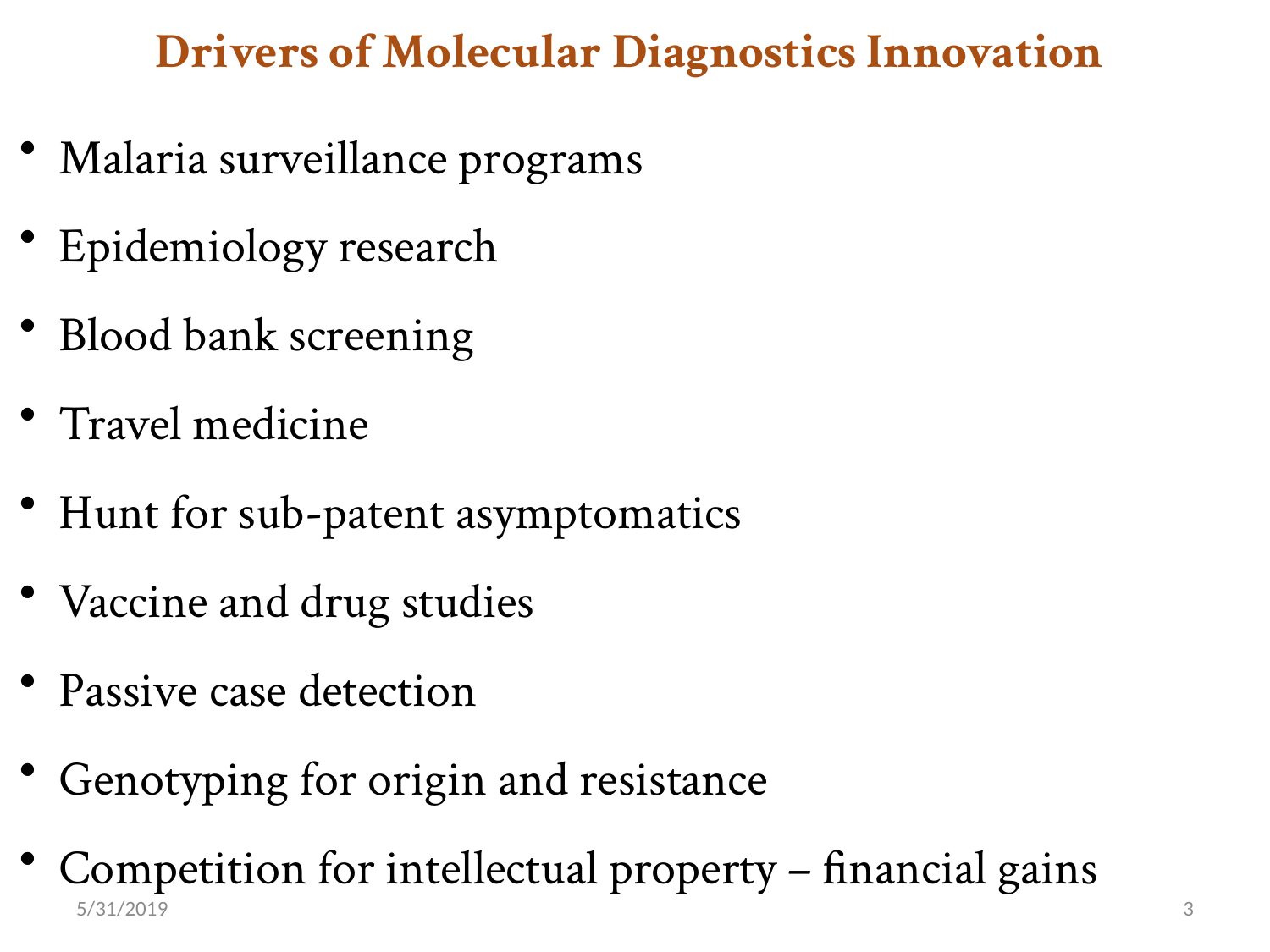

Drivers of Molecular Diagnostics Innovation
Malaria surveillance programs
Epidemiology research
Blood bank screening
Travel medicine
Hunt for sub-patent asymptomatics
Vaccine and drug studies
Passive case detection
Genotyping for origin and resistance
Competition for intellectual property – financial gains
5/31/2019
3